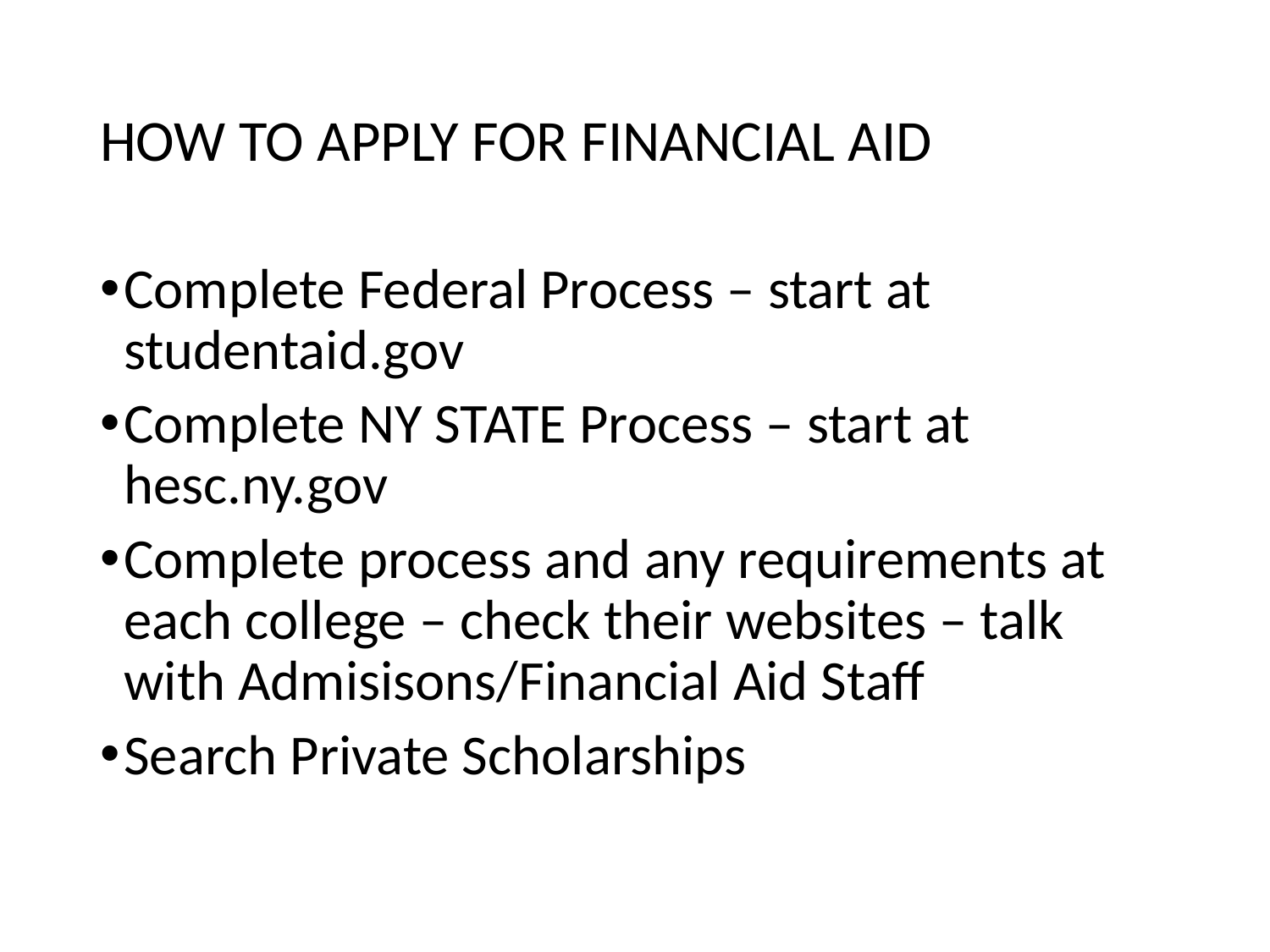

# HOW TO APPLY FOR FINANCIAL AID
Complete Federal Process – start at studentaid.gov
Complete NY STATE Process – start at hesc.ny.gov
Complete process and any requirements at each college – check their websites – talk with Admisisons/Financial Aid Staff
Search Private Scholarships